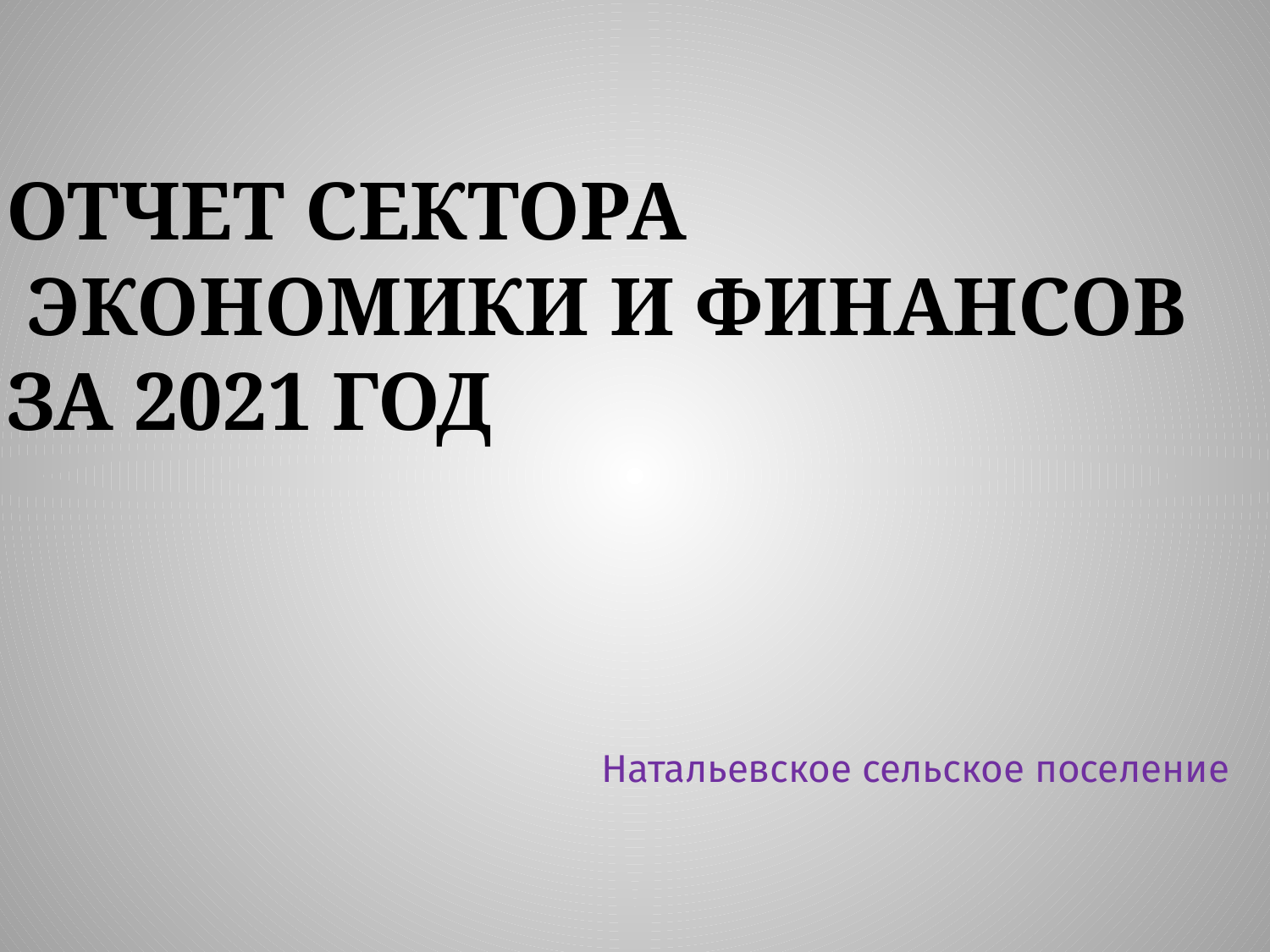

# ОТЧЕТ СЕКТОРА ЭКОНОМИКИ И ФИНАНСОВ за 2021 год
Натальевское сельское поселение